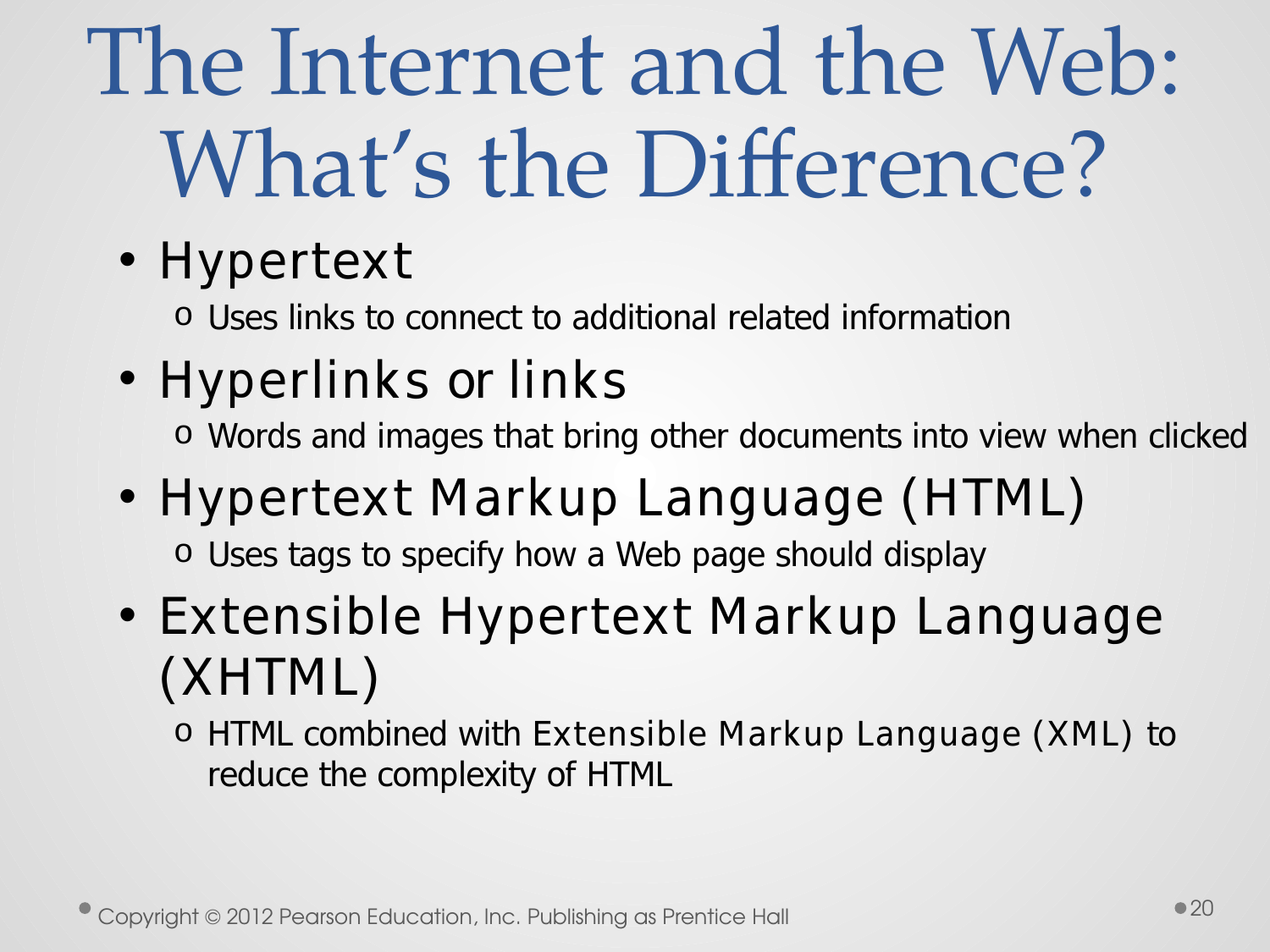

# The Internet and the Web: What’s the Difference?
Hypertext
Uses links to connect to additional related information
Hyperlinks or links
Words and images that bring other documents into view when clicked
Hypertext Markup Language (HTML)
Uses tags to specify how a Web page should display
Extensible Hypertext Markup Language (XHTML)
HTML combined with Extensible Markup Language (XML) to reduce the complexity of HTML

20
Copyright © 2012 Pearson Education, Inc. Publishing as Prentice Hall